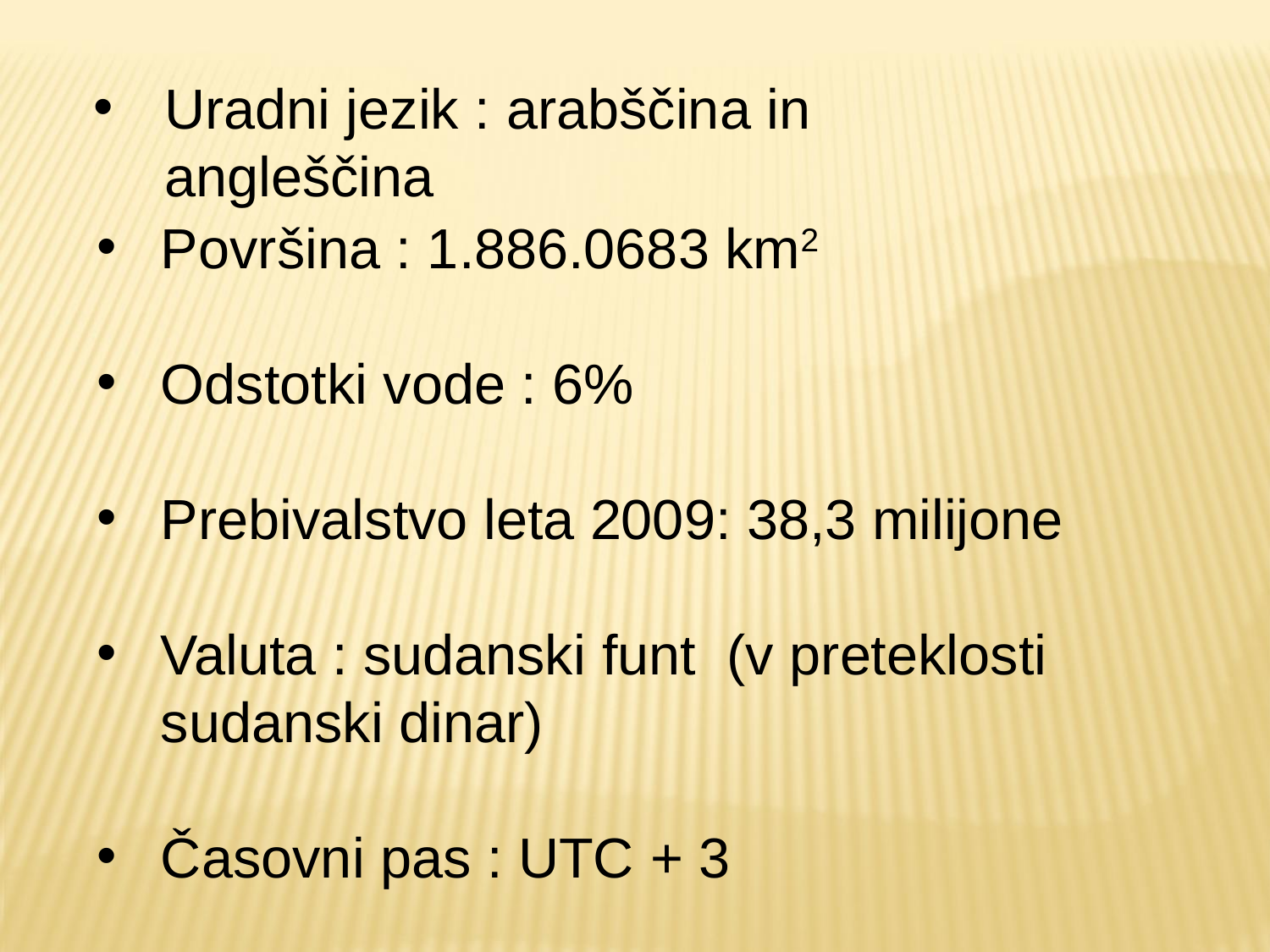

Uradni jezik : arabščina in angleščina
Površina : 1.886.0683 km2

Odstotki vode : 6%

Prebivalstvo leta 2009: 38,3 milijone

Valuta : sudanski funt  (v preteklosti sudanski dinar)

Časovni pas : UTC + 3